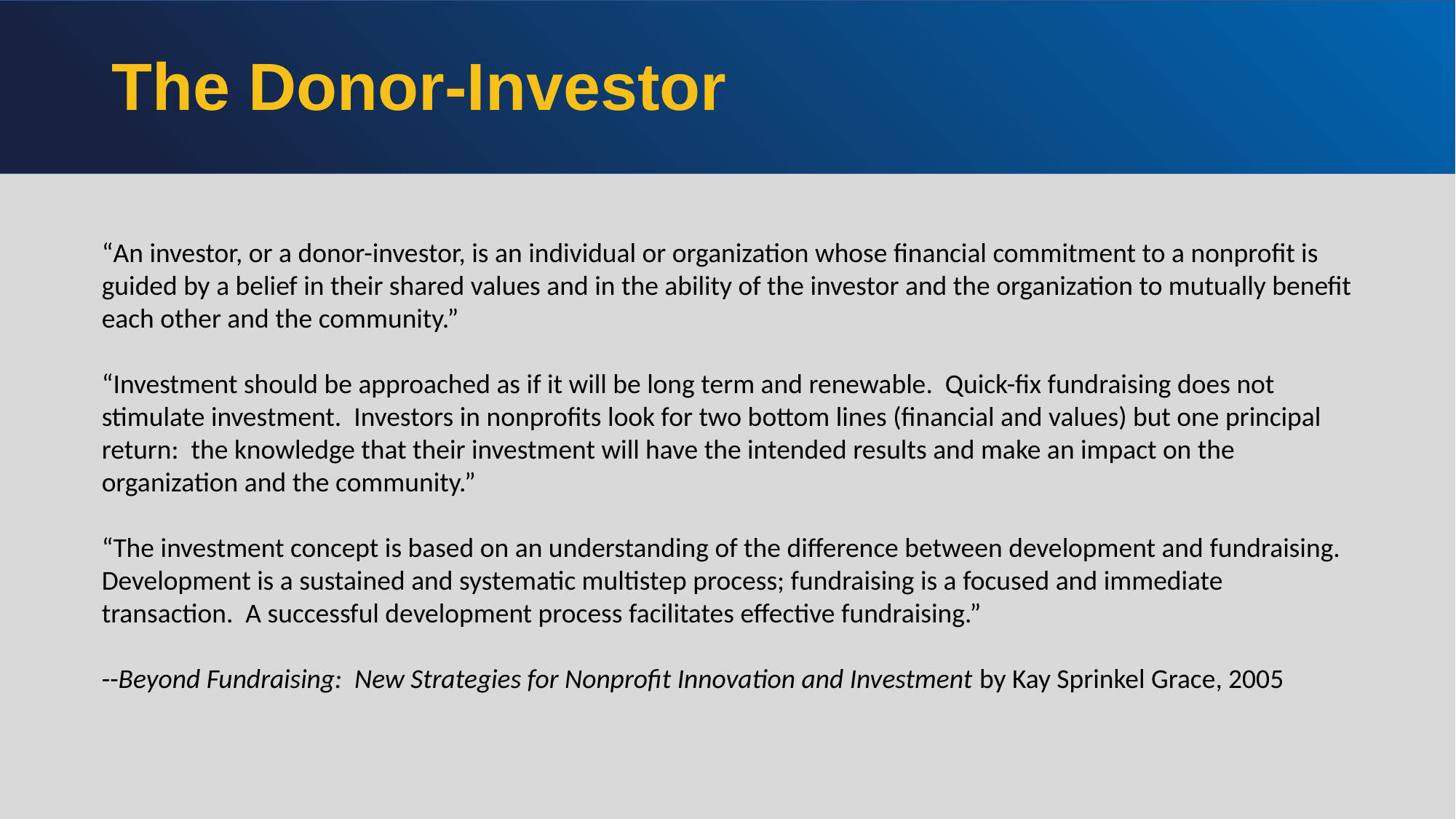

# The Donor-Investor

“An investor, or a donor-investor, is an individual or organization whose financial commitment to a nonprofit is guided by a belief in their shared values and in the ability of the investor and the organization to mutually benefit each other and the community.”

“Investment should be approached as if it will be long term and renewable.  Quick-fix fundraising does not stimulate investment.  Investors in nonprofits look for two bottom lines (financial and values) but one principal return:  the knowledge that their investment will have the intended results and make an impact on the organization and the community.”

“The investment concept is based on an understanding of the difference between development and fundraising.  Development is a sustained and systematic multistep process; fundraising is a focused and immediate transaction.  A successful development process facilitates effective fundraising.”

--Beyond Fundraising:  New Strategies for Nonprofit Innovation and Investment by Kay Sprinkel Grace, 2005